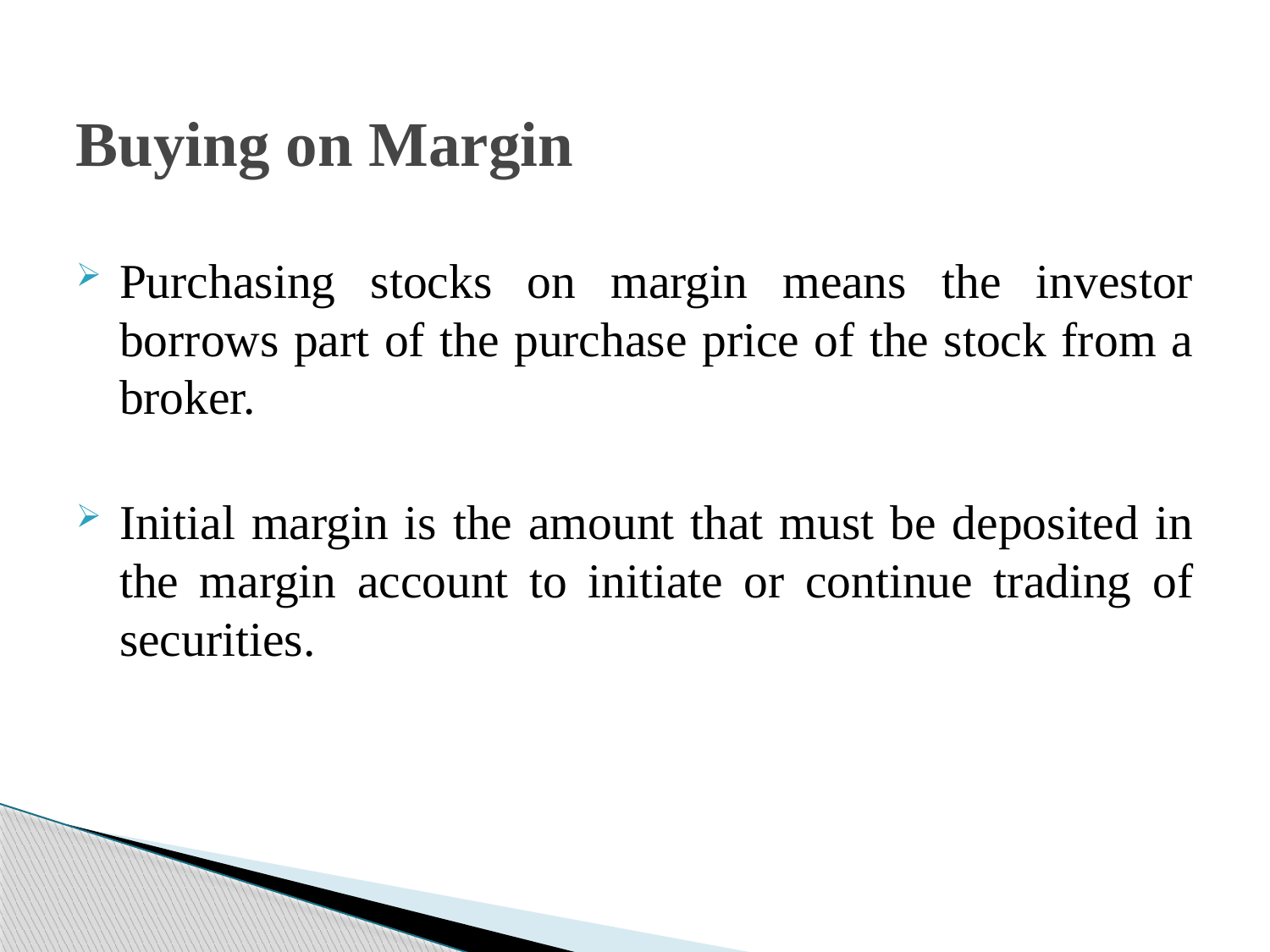

# Buying on Margin
Purchasing stocks on margin means the investor borrows part of the purchase price of the stock from a broker.

Initial margin is the amount that must be deposited in the margin account to initiate or continue trading of securities.